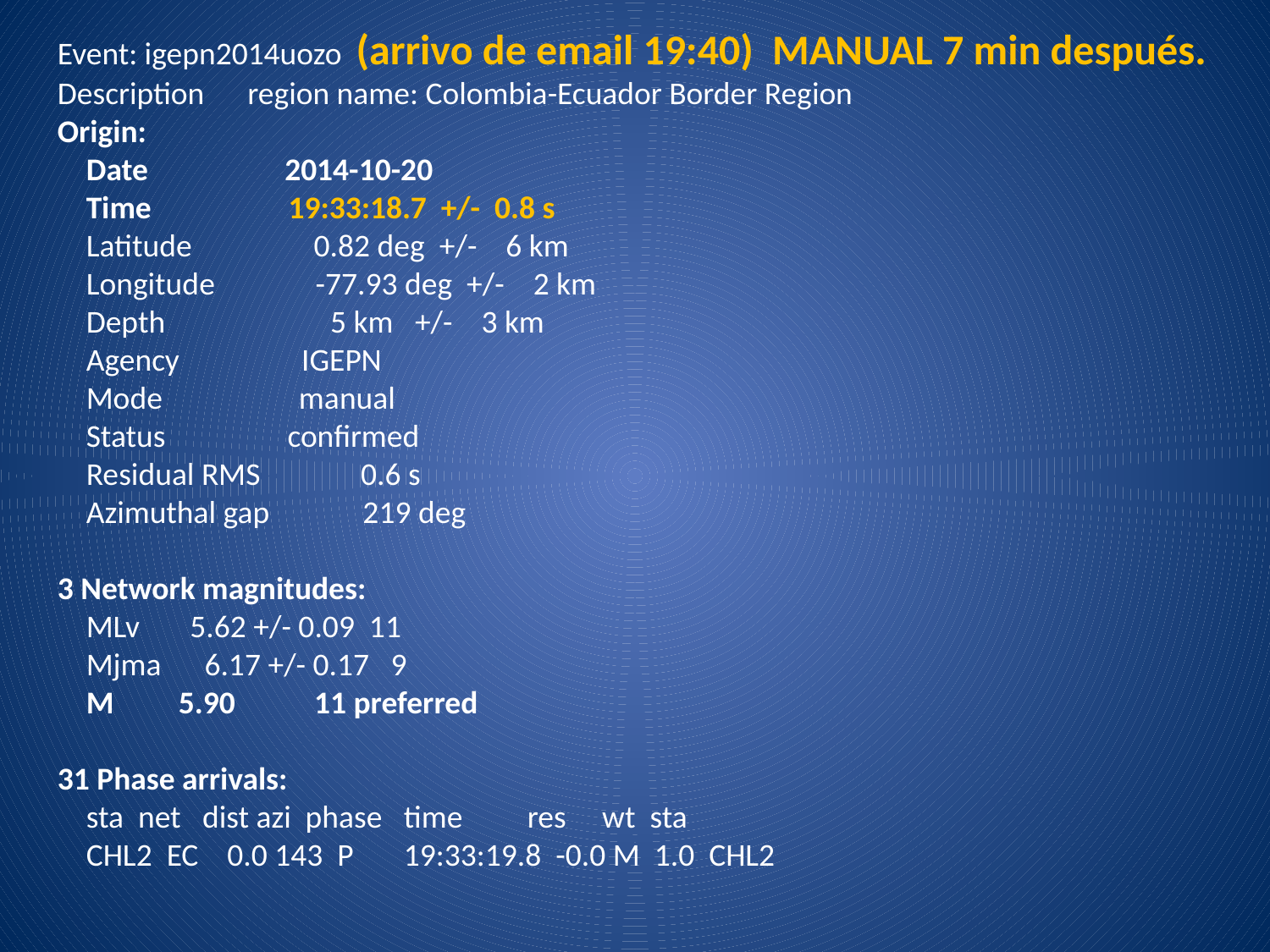

Event: igepn2014uozo  (arrivo de email 19:40)  MANUAL 7 min después.
Description      region name: Colombia-Ecuador Border Region
Origin:
    Date                   2014-10-20
    Time                   19:33:18.7  +/-  0.8 s
    Latitude                 0.82 deg  +/-    6 km
    Longitude              -77.93 deg  +/-    2 km
    Depth                       5 km   +/-    3 km
    Agency                 IGEPN
    Mode                   manual
    Status                 confirmed
    Residual RMS              0.6 s
    Azimuthal gap             219 deg

3 Network magnitudes:
    MLv       5.62 +/- 0.09  11
    Mjma      6.17 +/- 0.17   9
    M         5.90           11 preferred

31 Phase arrivals:
    sta  net   dist azi  phase   time         res     wt  sta
    CHL2  EC    0.0 143  P       19:33:19.8  -0.0 M  1.0  CHL2